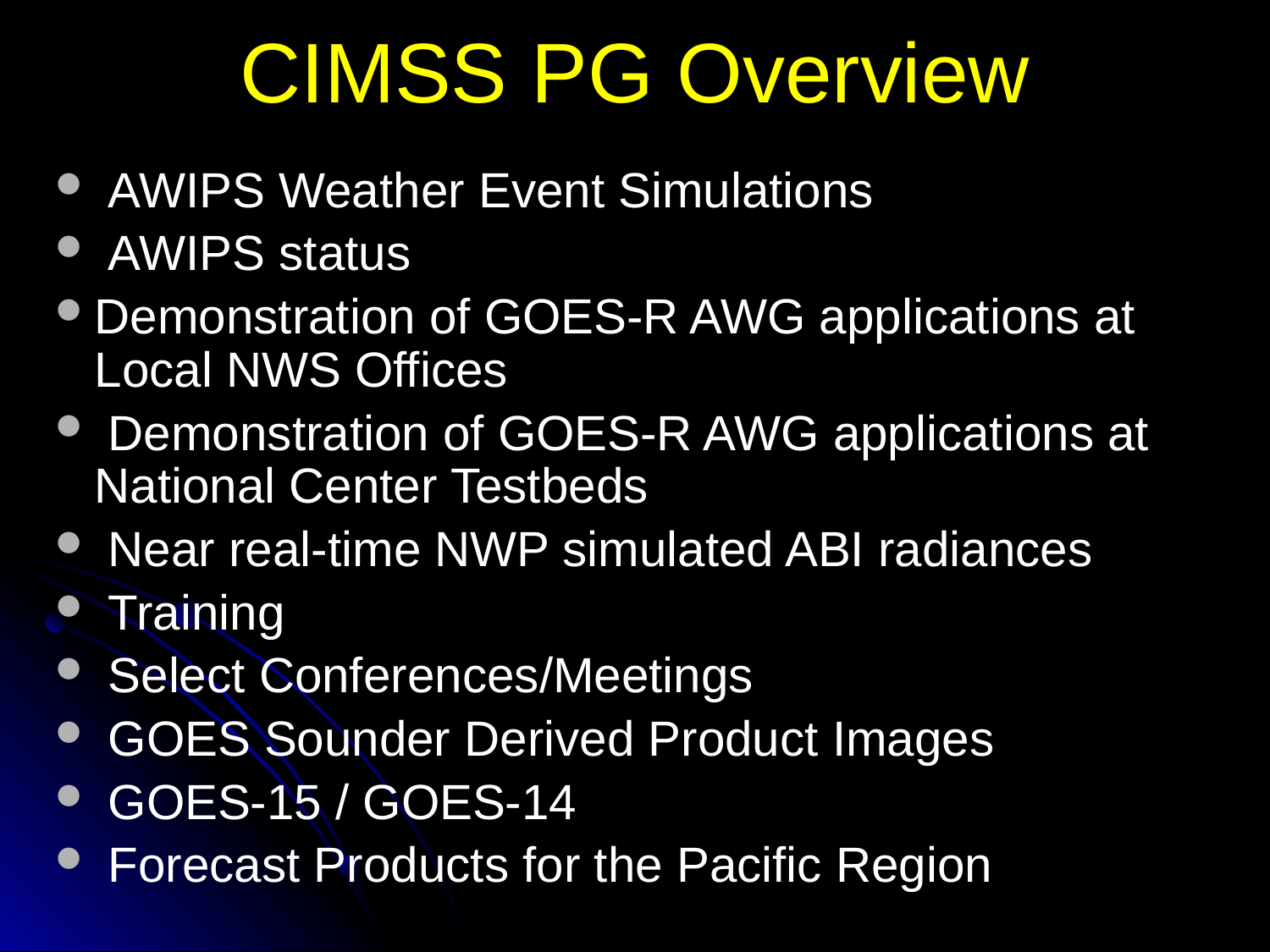

CIMSS PG Overview
 AWIPS Weather Event Simulations
 AWIPS status
Demonstration of GOES-R AWG applications at Local NWS Offices
 Demonstration of GOES-R AWG applications at National Center Testbeds
 Near real-time NWP simulated ABI radiances
 Training
 Select Conferences/Meetings
 GOES Sounder Derived Product Images
 GOES-15 / GOES-14
 Forecast Products for the Pacific Region